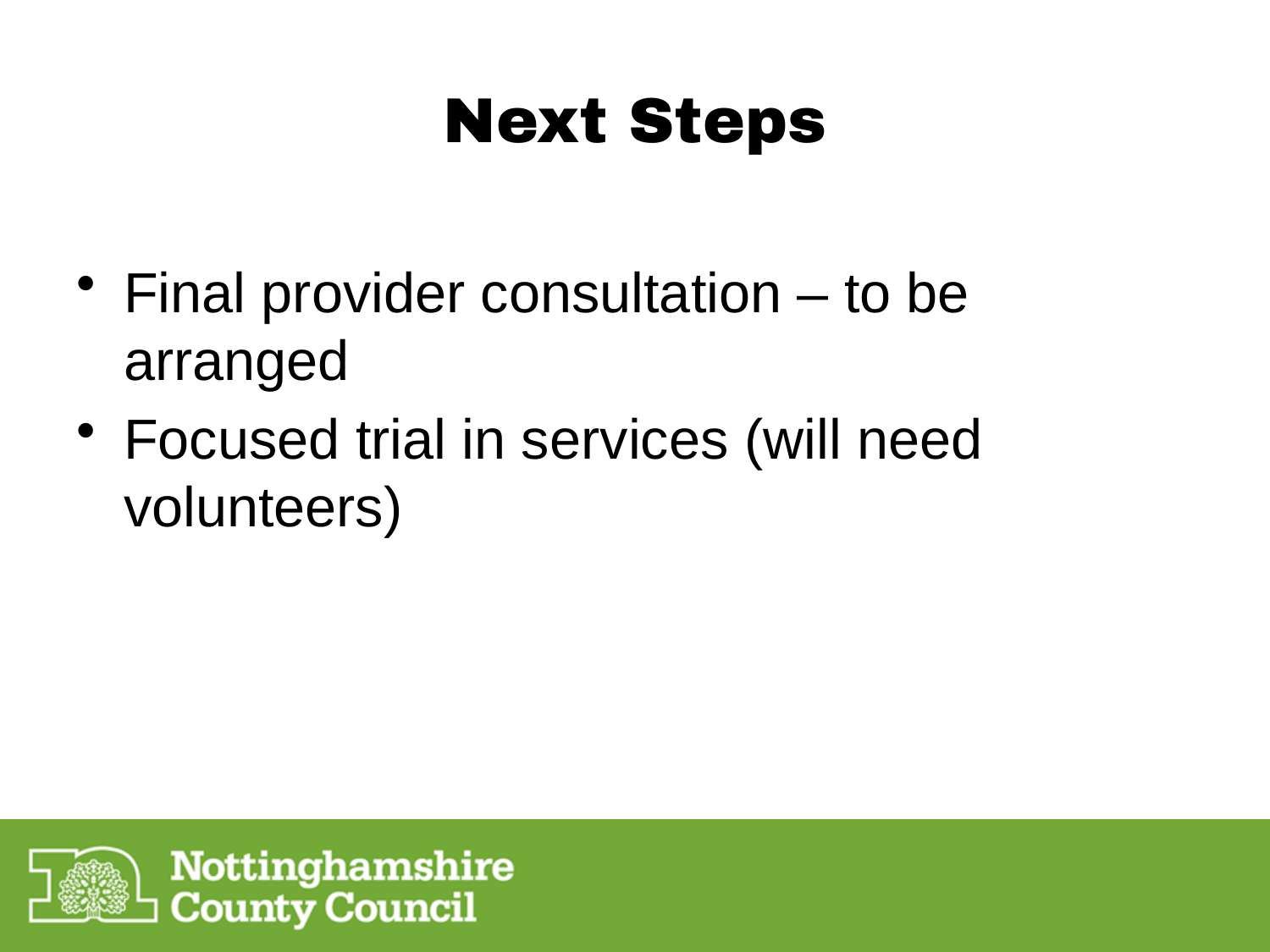

# Next Steps
Final provider consultation – to be arranged
Focused trial in services (will need volunteers)